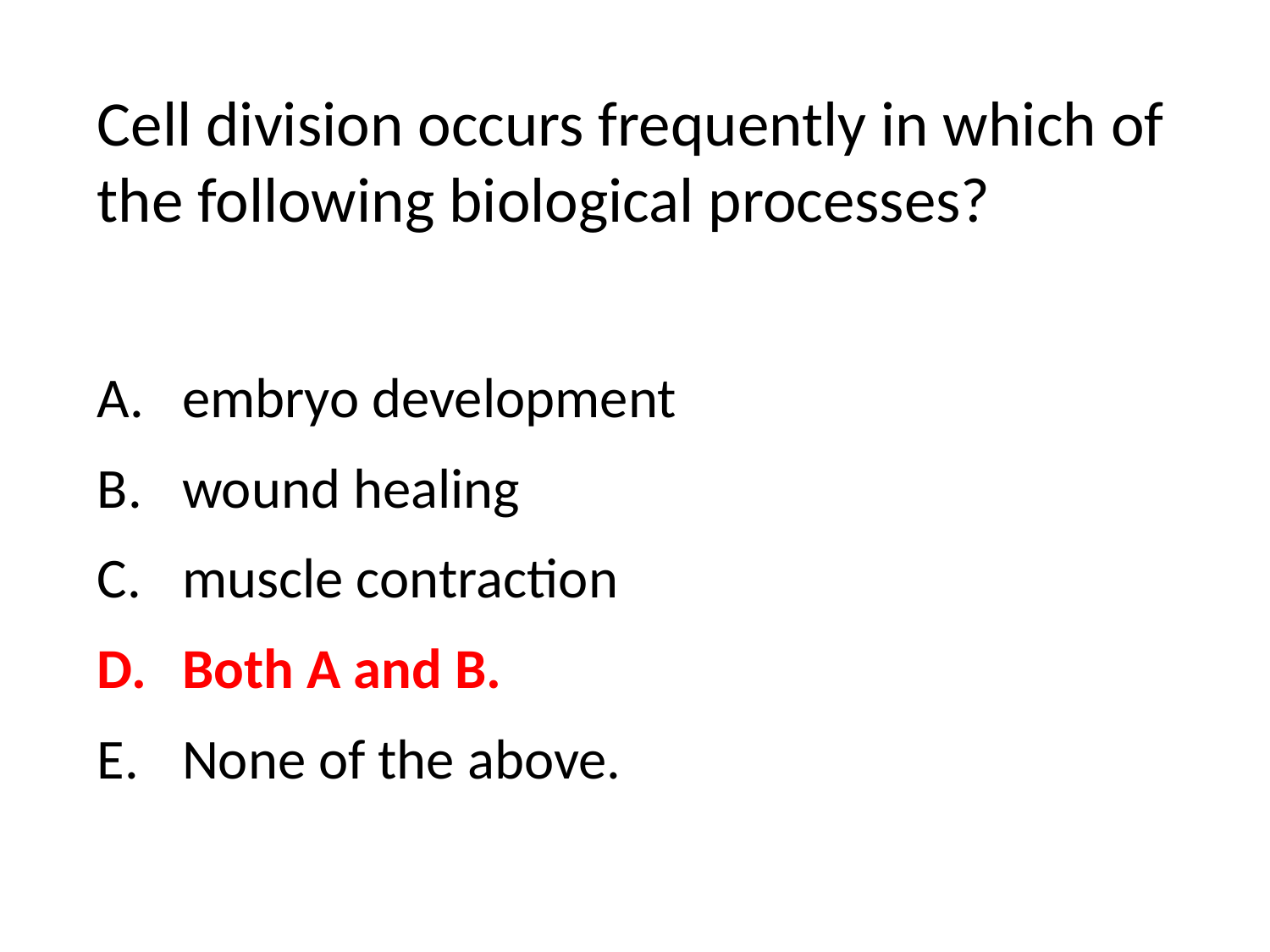

Cell division occurs frequently in which of the following biological processes?

embryo development
wound healing
muscle contraction
Both A and B.
None of the above.